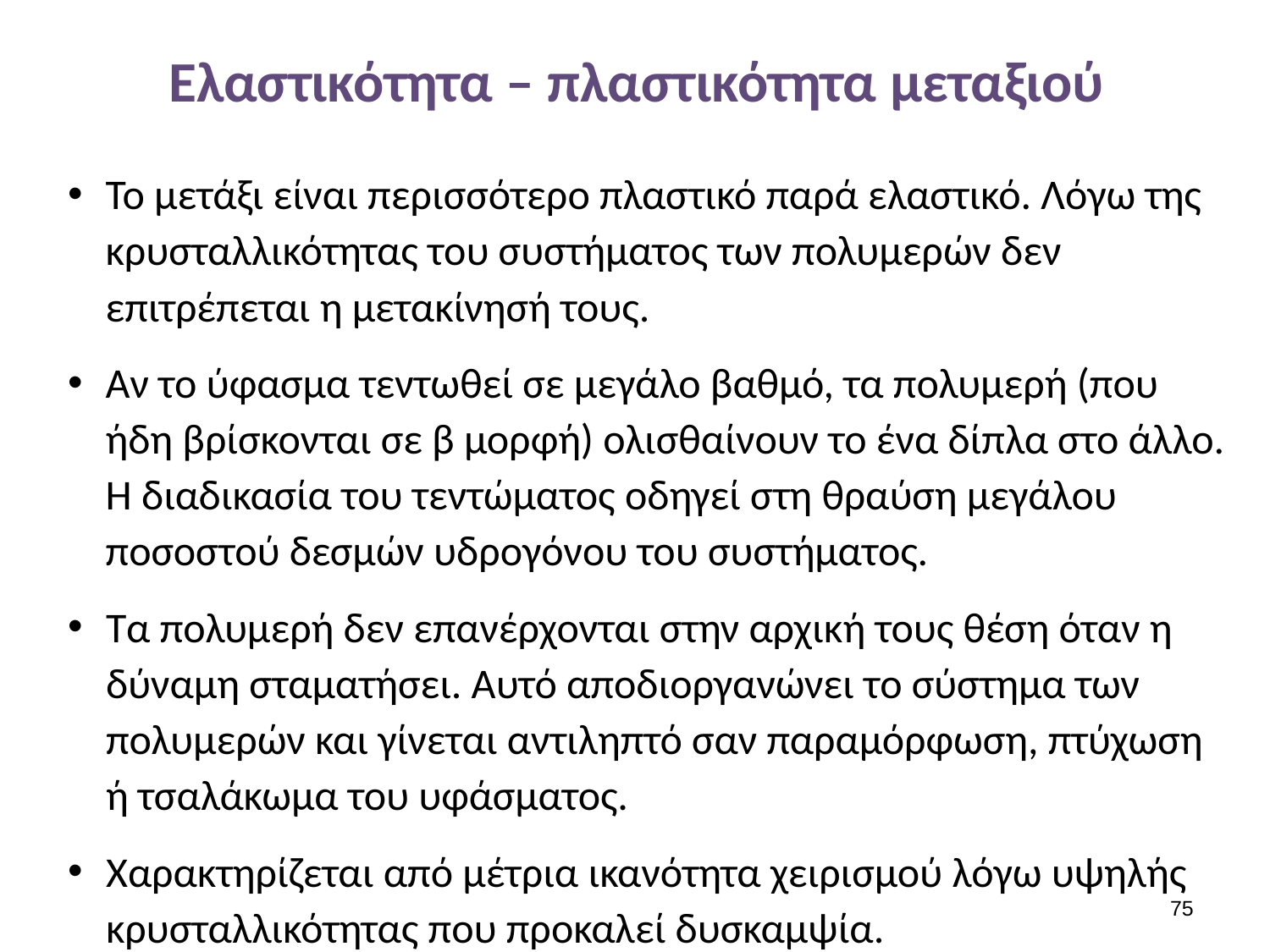

# Ελαστικότητα – πλαστικότητα μεταξιού
Το μετάξι είναι περισσότερο πλαστικό παρά ελαστικό. Λόγω της κρυσταλλικότητας του συστήματος των πολυμερών δεν επιτρέπεται η μετακίνησή τους.
Αν το ύφασμα τεντωθεί σε μεγάλο βαθμό, τα πολυμερή (που ήδη βρίσκονται σε β μορφή) ολισθαίνουν το ένα δίπλα στο άλλο. Η διαδικασία του τεντώματος οδηγεί στη θραύση μεγάλου ποσοστού δεσμών υδρογόνου του συστήματος.
Τα πολυμερή δεν επανέρχονται στην αρχική τους θέση όταν η δύναμη σταματήσει. Αυτό αποδιοργανώνει το σύστημα των πολυμερών και γίνεται αντιληπτό σαν παραμόρφωση, πτύχωση ή τσαλάκωμα του υφάσματος.
Χαρακτηρίζεται από μέτρια ικανότητα χειρισμού λόγω υψηλής κρυσταλλικότητας που προκαλεί δυσκαμψία.

75